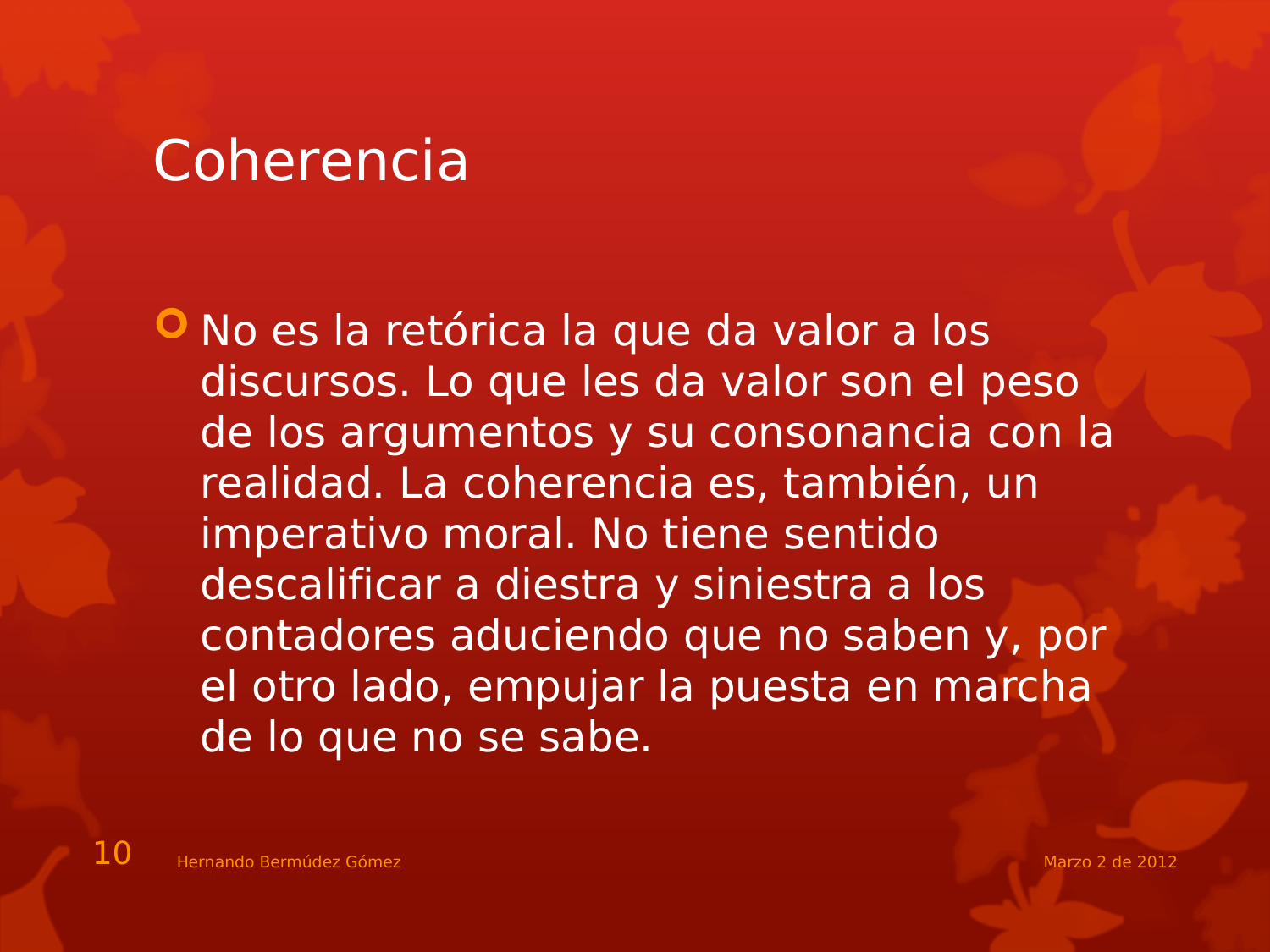

# Coherencia
No es la retórica la que da valor a los discursos. Lo que les da valor son el peso de los argumentos y su consonancia con la realidad. La coherencia es, también, un imperativo moral. No tiene sentido descalificar a diestra y siniestra a los contadores aduciendo que no saben y, por el otro lado, empujar la puesta en marcha de lo que no se sabe.
10
Hernando Bermúdez Gómez
Marzo 2 de 2012